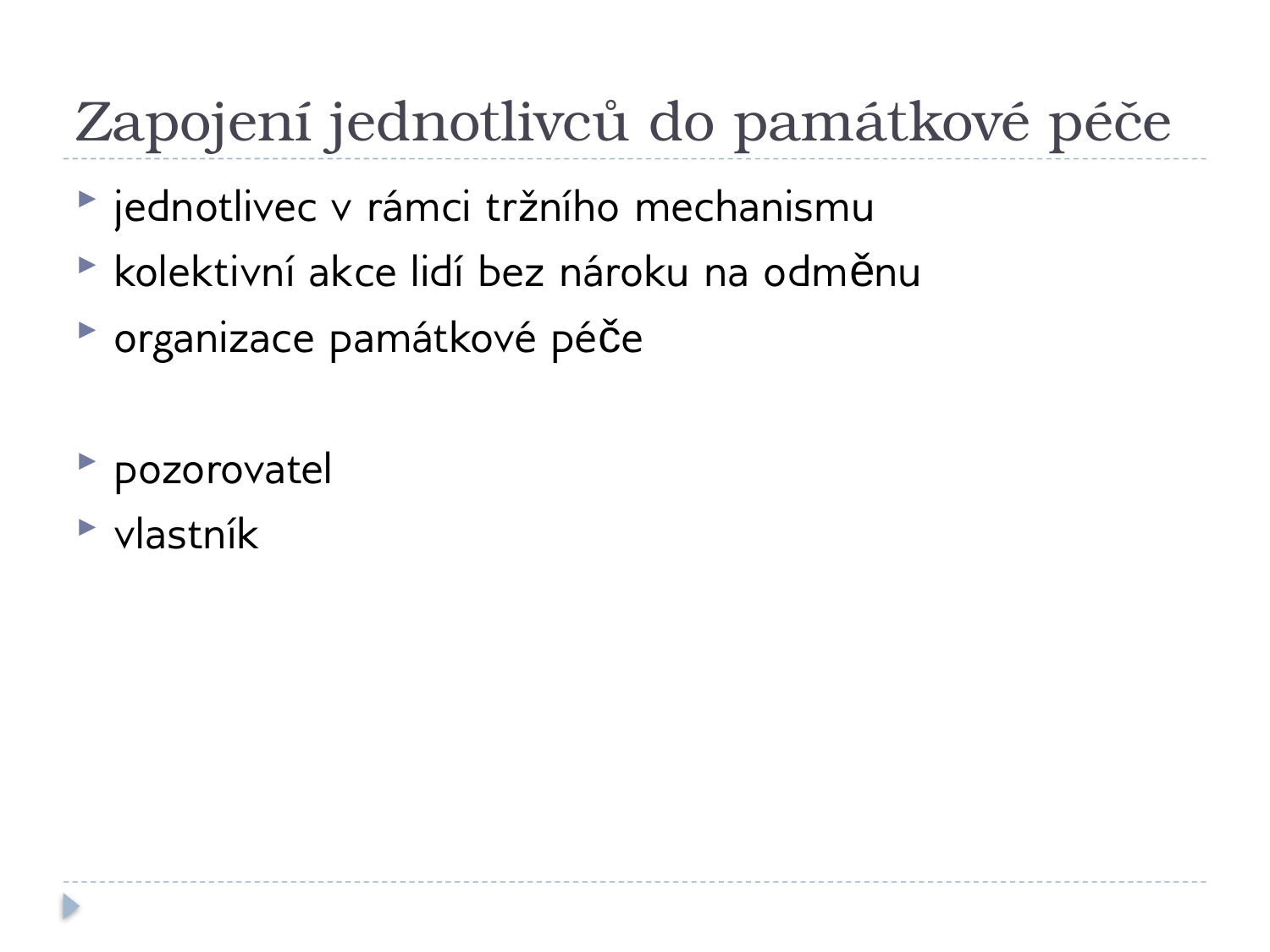

# Zapojení jednotlivců do památkové péče
jednotlivec v rámci tržního mechanismu
kolektivní akce lidí bez nároku na odměnu
organizace památkové péče

pozorovatel
vlastník